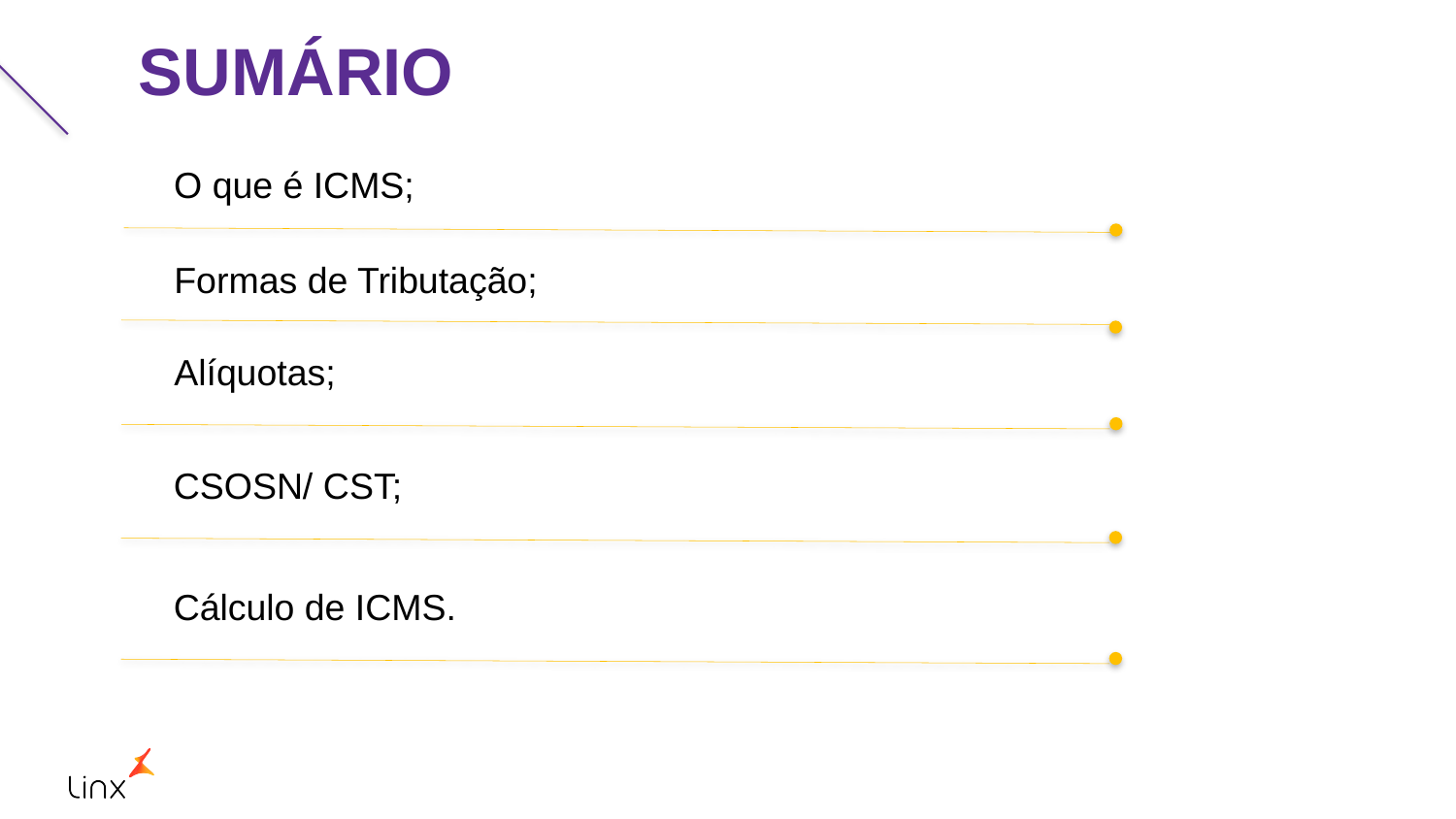

SUMÁRIO
O que é ICMS;

Formas de Tributação;

Alíquotas;

CSOSN/ CST;

Cálculo de ICMS.